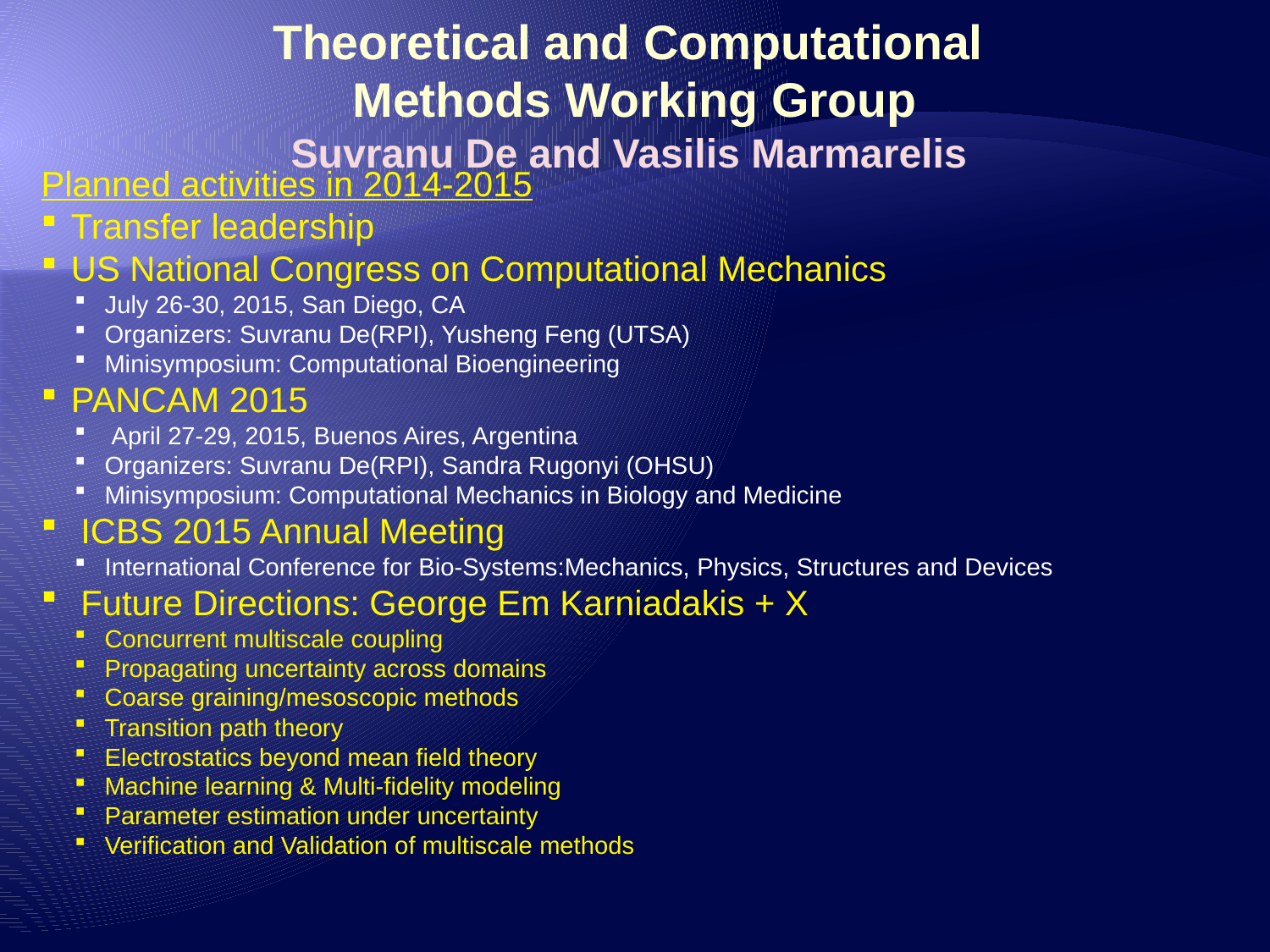

# Theoretical and Computational Methods Working Group Suvranu De and Vasilis Marmarelis
Planned activities in 2014-2015
Transfer leadership
US National Congress on Computational Mechanics
July 26-30, 2015, San Diego, CA
Organizers: Suvranu De(RPI), Yusheng Feng (UTSA)
Minisymposium: Computational Bioengineering
PANCAM 2015
 April 27-29, 2015, Buenos Aires, Argentina
Organizers: Suvranu De(RPI), Sandra Rugonyi (OHSU)
Minisymposium: Computational Mechanics in Biology and Medicine
 ICBS 2015 Annual Meeting
International Conference for Bio-Systems:Mechanics, Physics, Structures and Devices
 Future Directions: George Em Karniadakis + X
Concurrent multiscale coupling
Propagating uncertainty across domains
Coarse graining/mesoscopic methods
Transition path theory
Electrostatics beyond mean field theory
Machine learning & Multi-fidelity modeling
Parameter estimation under uncertainty
Verification and Validation of multiscale methods